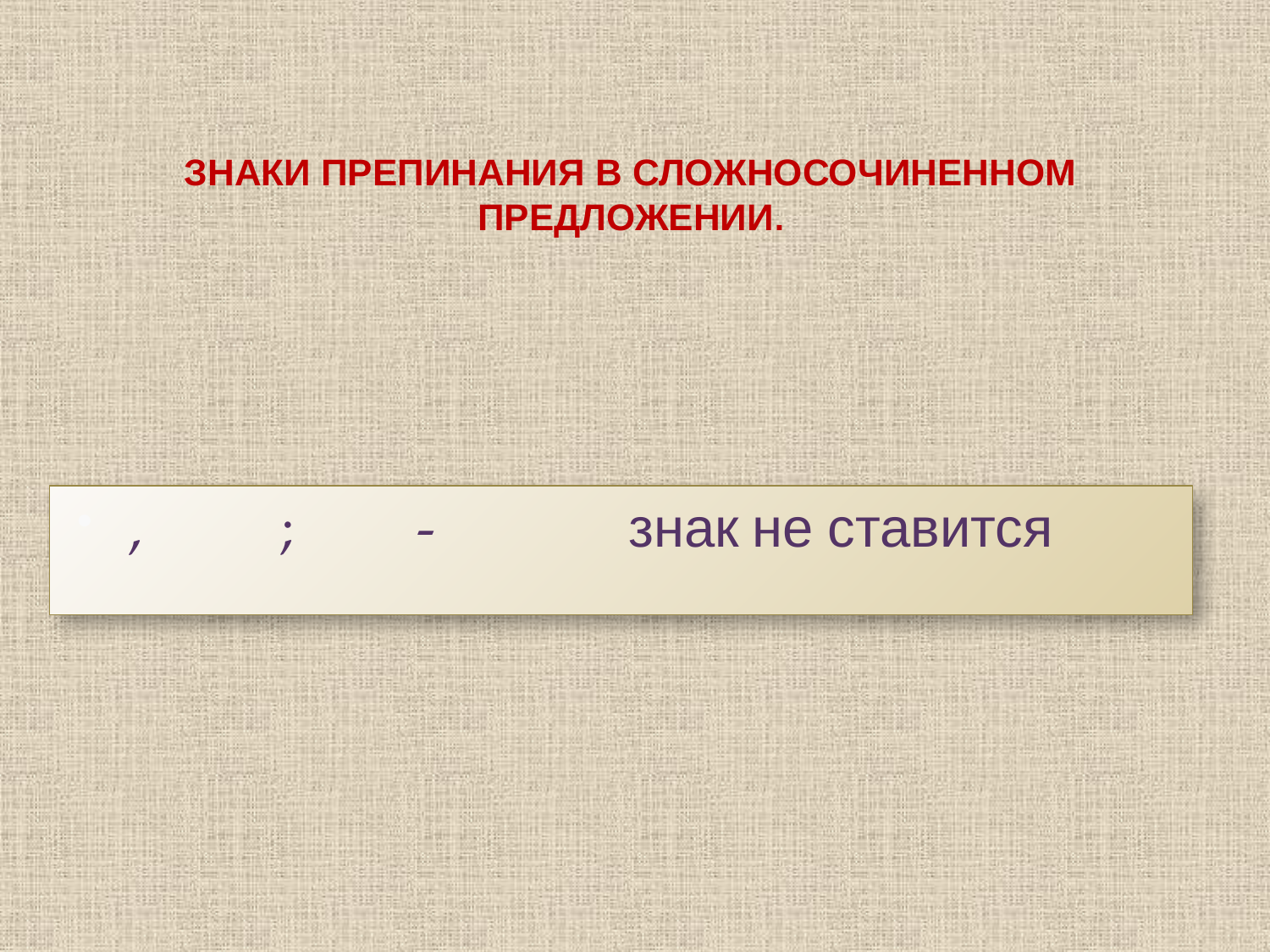

# Знаки препинания в сложносочиненном предложении.
,          ;         -              знак не ставится